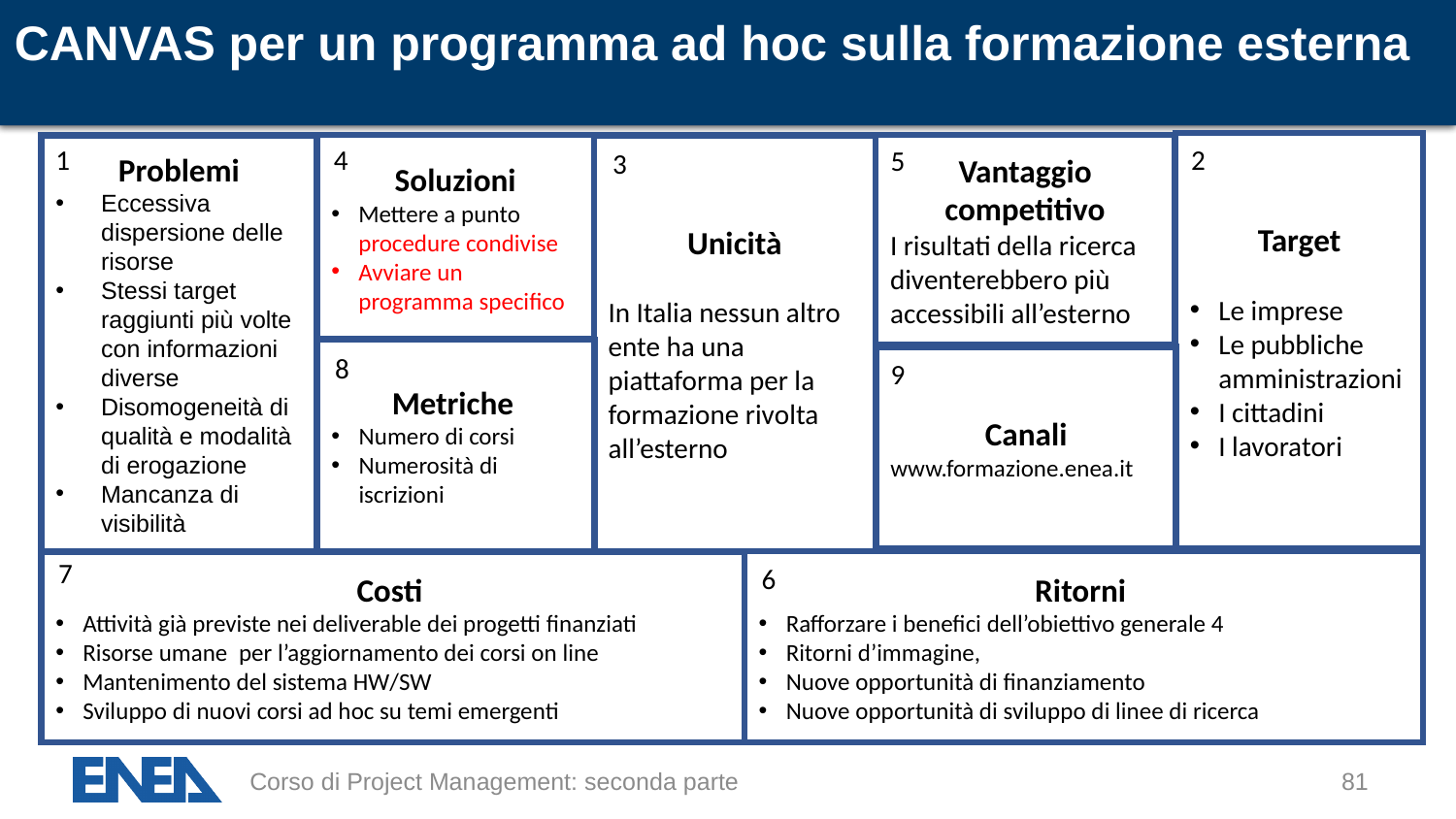

# CANVAS per un programma ad hoc sulla formazione esterna
Target

Le imprese
Le pubbliche amministrazioni
I cittadini
I lavoratori
1
Problemi
Eccessiva dispersione delle risorse
Stessi target raggiunti più volte con informazioni diverse
Disomogeneità di qualità e modalità di erogazione
Mancanza di visibilità
Soluzioni
Mettere a punto procedure condivise
Avviare un programma specifico
4
Unicità

In Italia nessun altro ente ha una piattaforma per la formazione rivolta all’esterno
Vantaggio competitivo
I risultati della ricerca diventerebbero più accessibili all’esterno
2
5
3
Metriche
Numero di corsi
Numerosità di iscrizioni
8
Canali
www.formazione.enea.it
9
7
Ritorni
Rafforzare i benefici dell’obiettivo generale 4
Ritorni d’immagine,
Nuove opportunità di finanziamento
Nuove opportunità di sviluppo di linee di ricerca
Costi
Attività già previste nei deliverable dei progetti finanziati
Risorse umane  per l’aggiornamento dei corsi on line
Mantenimento del sistema HW/SW
Sviluppo di nuovi corsi ad hoc su temi emergenti
6
Corso di Project Management: seconda parte
81